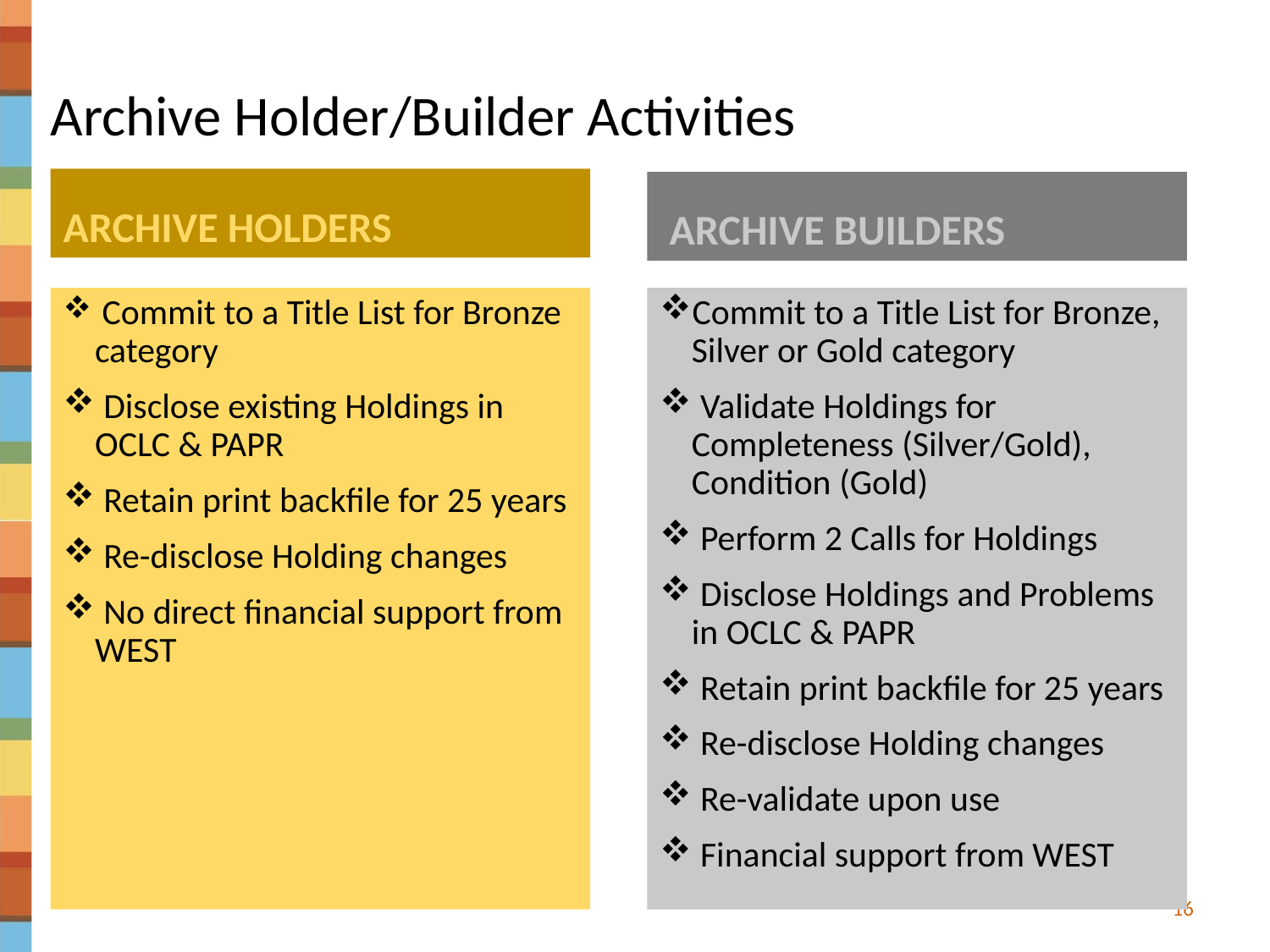

Archive Holder/Builder Activities
ARCHIVE HOLDERS
 ARCHIVE BUILDERS
 Commit to a Title List for Bronze category
 Disclose existing Holdings in OCLC & PAPR
 Retain print backfile for 25 years
 Re-disclose Holding changes
 No direct financial support from WEST

Commit to a Title List for Bronze, Silver or Gold category
 Validate Holdings for Completeness (Silver/Gold), Condition (Gold)
 Perform 2 Calls for Holdings
 Disclose Holdings and Problems in OCLC & PAPR
 Retain print backfile for 25 years
 Re-disclose Holding changes
 Re-validate upon use
 Financial support from WEST

16